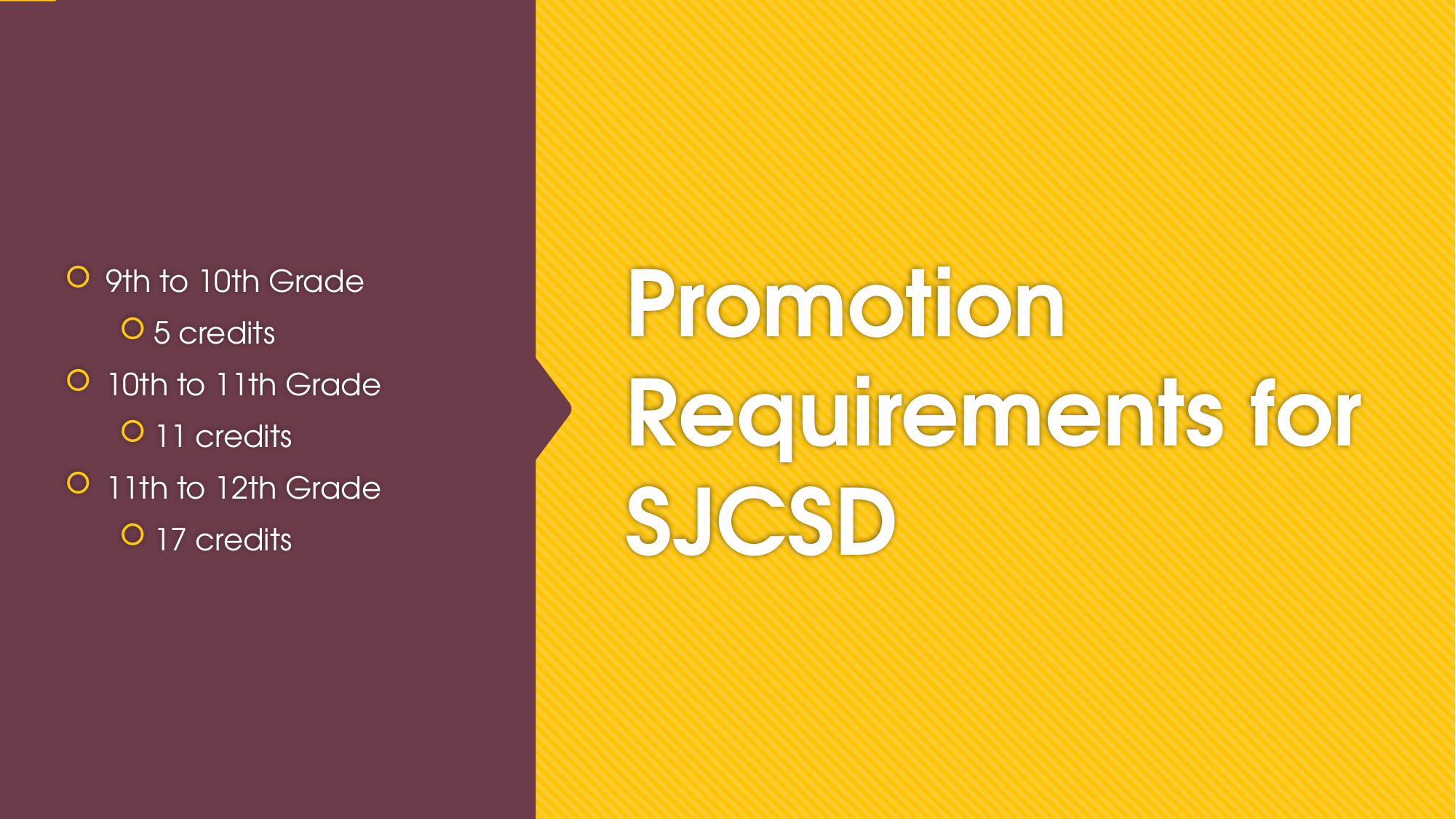

9th to 10th Grade
5 credits
10th to 11th Grade
11 credits
11th to 12th Grade
17 credits
# Promotion Requirements for SJCSD